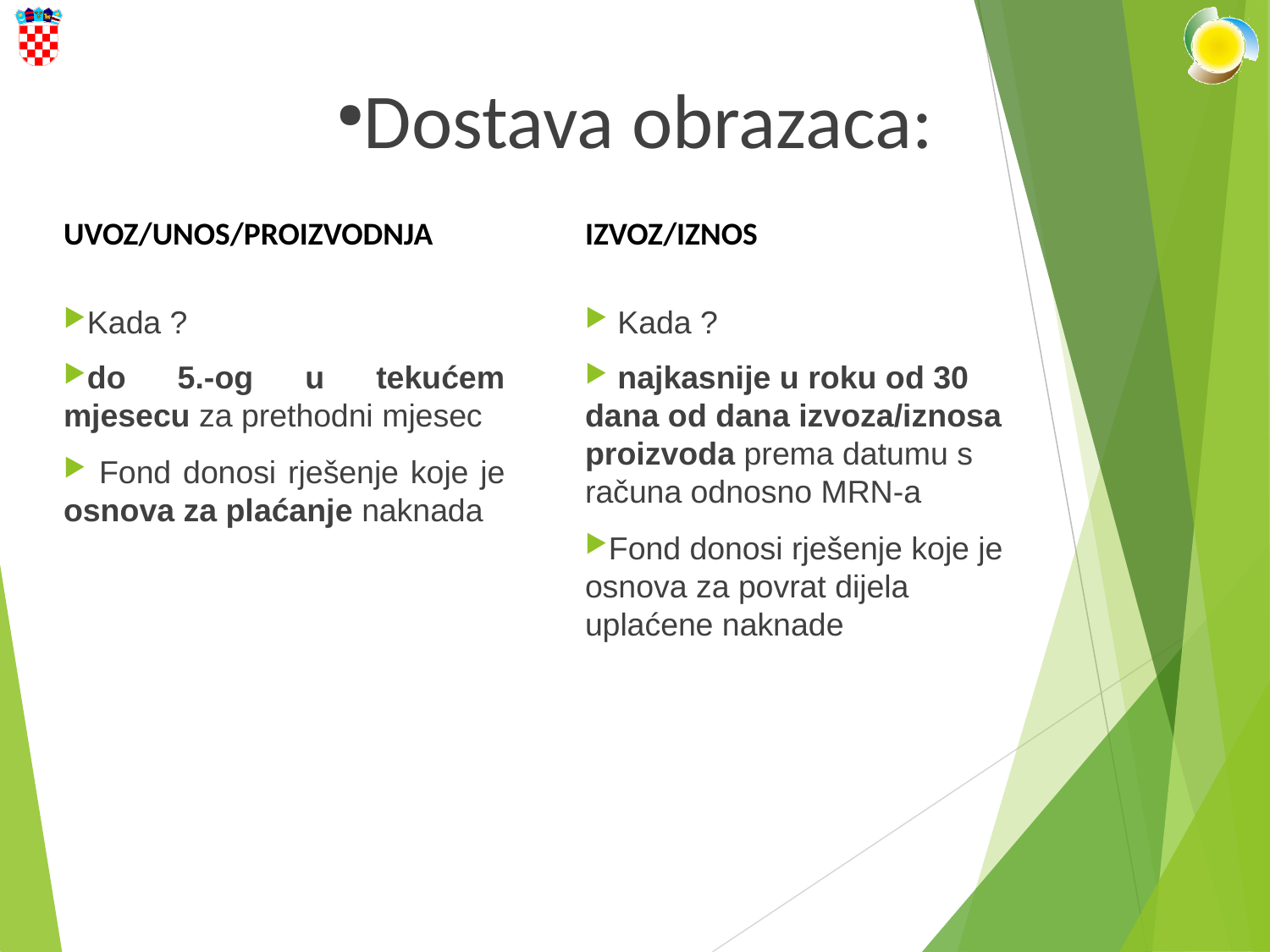

Dostava obrazaca:
UVOZ/UNOS/PROIZVODNJA
IZVOZ/IZNOS
Kada ?
do 5.-og u tekućem mjesecu za prethodni mjesec
 Fond donosi rješenje koje je osnova za plaćanje naknada

 Kada ?
 najkasnije u roku od 30 dana od dana izvoza/iznosa proizvoda prema datumu s računa odnosno MRN-a
Fond donosi rješenje koje je osnova za povrat dijela uplaćene naknade